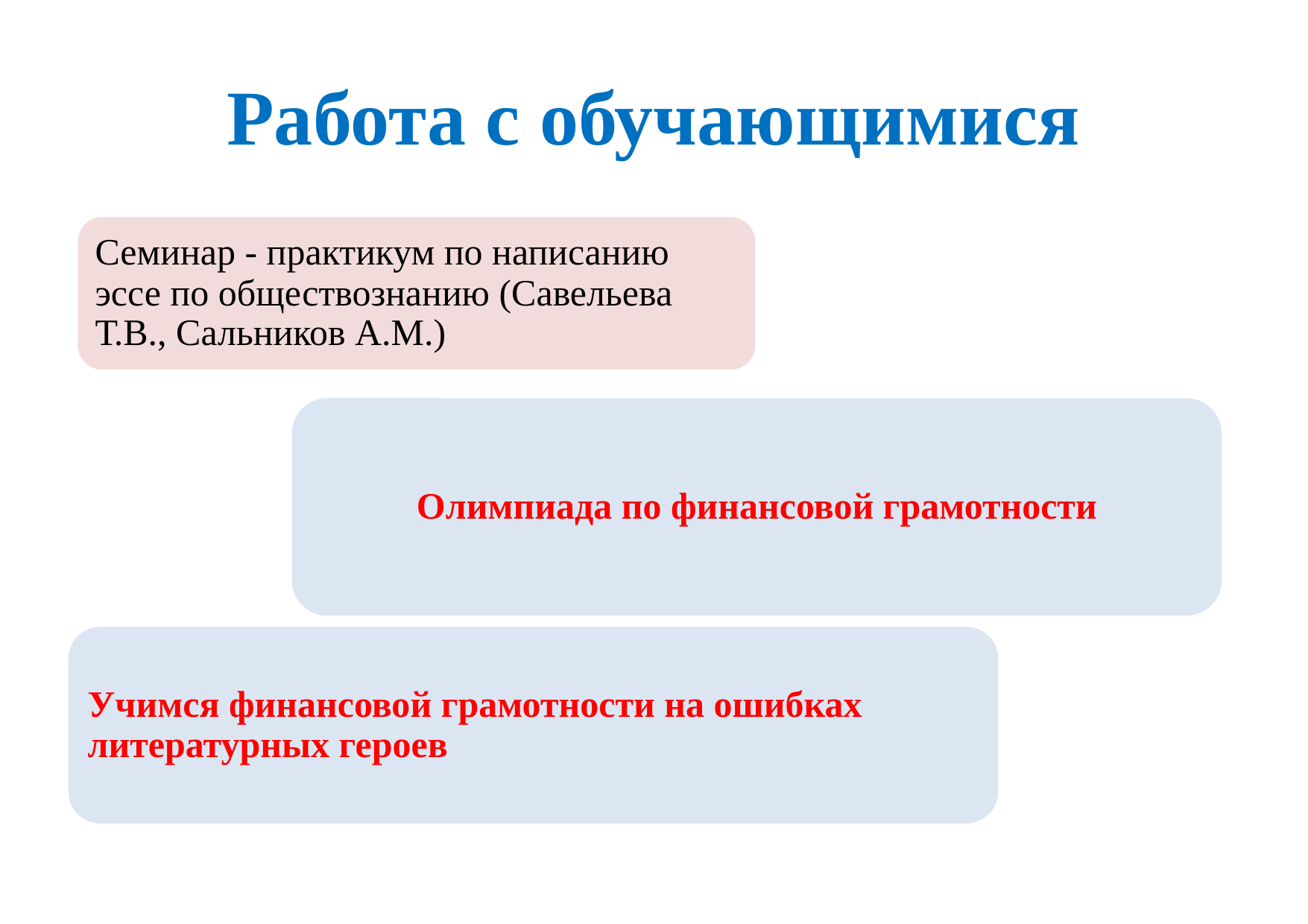

# Работа с обучающимися
Семинар - практикум по написанию эссе по обществознанию (Савельева Т.В., Сальников А.М.)
Олимпиада по финансовой грамотности
Учимся финансовой грамотности на ошибках литературных героев